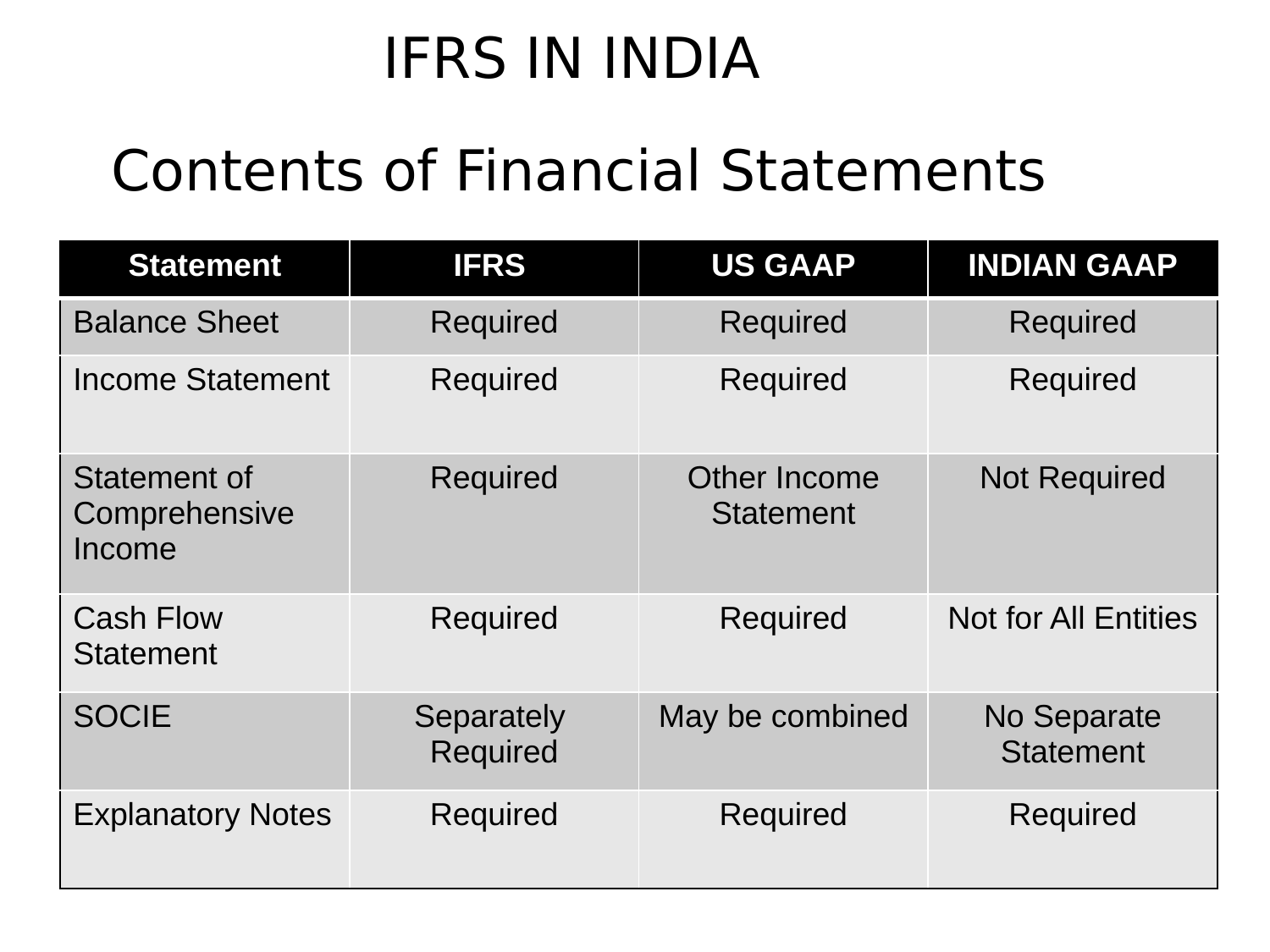

IFRS IN INDIA
Contents of Financial Statements
| Statement | IFRS | US GAAP | INDIAN GAAP |
| --- | --- | --- | --- |
| Balance Sheet | Required | Required | Required |
| Income Statement | Required | Required | Required |
| Statement of Comprehensive Income | Required | Other Income Statement | Not Required |
| Cash Flow Statement | Required | Required | Not for All Entities |
| SOCIE | Separately Required | May be combined | No Separate Statement |
| Explanatory Notes | Required | Required | Required |